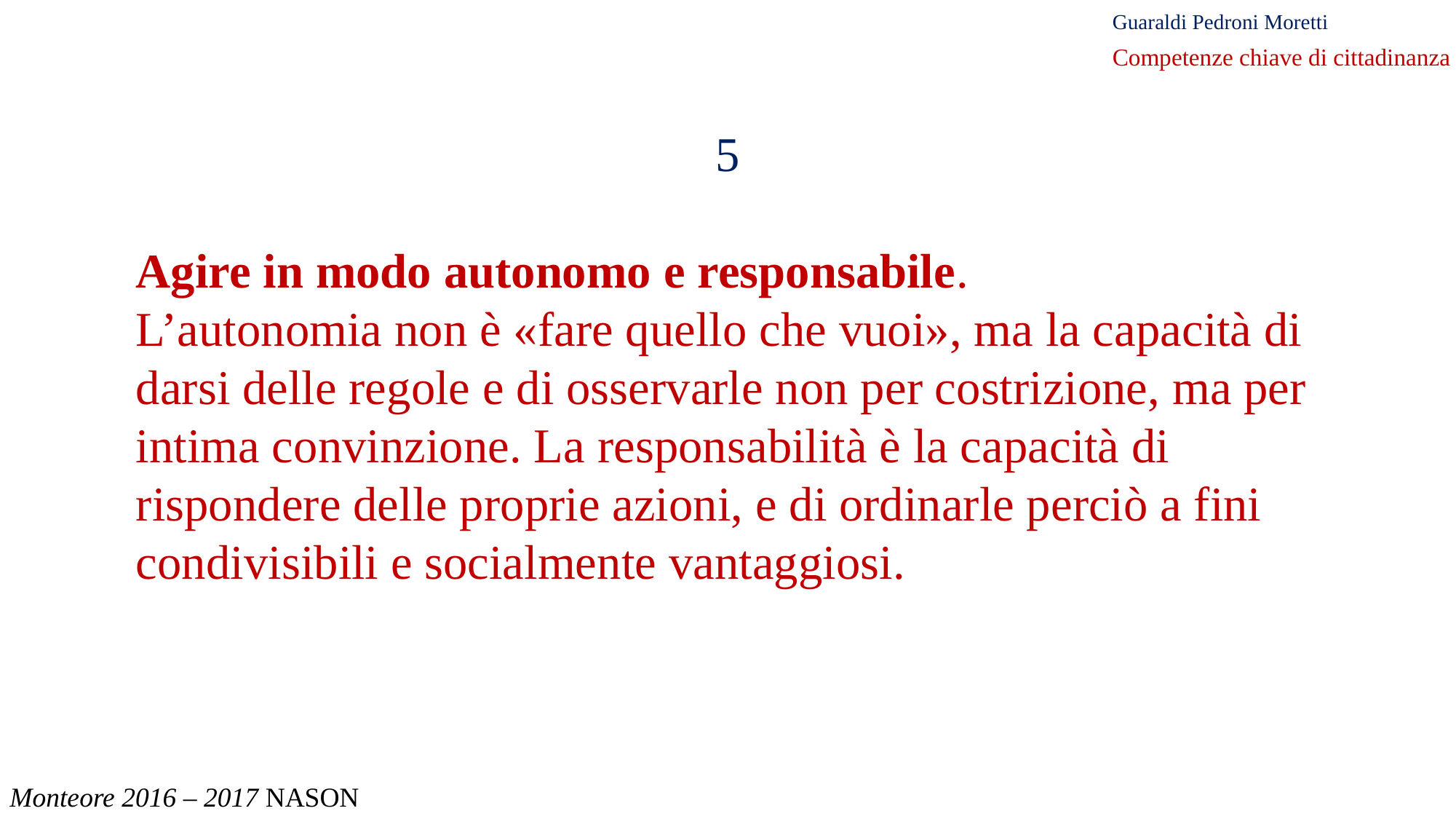

Guaraldi Pedroni Moretti
Competenze chiave di cittadinanza

5
Agire in modo autonomo e responsabile.
L’autonomia non è «fare quello che vuoi», ma la capacità di darsi delle regole e di osservarle non per costrizione, ma per intima convinzione. La responsabilità è la capacità di rispondere delle proprie azioni, e di ordinarle perciò a fini condivisibili e socialmente vantaggiosi.
Monteore 2016 – 2017 NASON